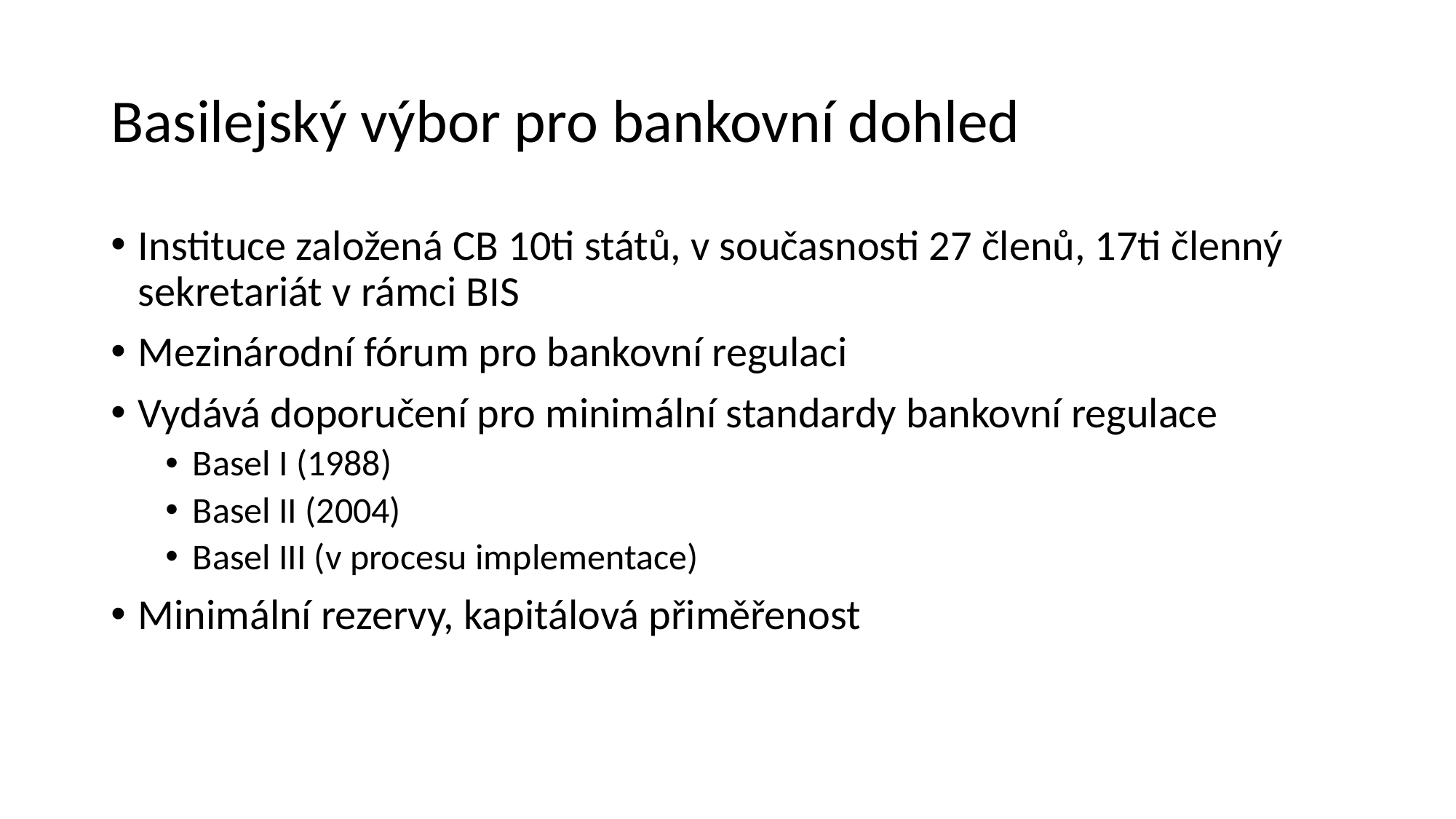

# Basilejský výbor pro bankovní dohled
Instituce založená CB 10ti států, v současnosti 27 členů, 17ti členný sekretariát v rámci BIS
Mezinárodní fórum pro bankovní regulaci
Vydává doporučení pro minimální standardy bankovní regulace
Basel I (1988)
Basel II (2004)
Basel III (v procesu implementace)
Minimální rezervy, kapitálová přiměřenost